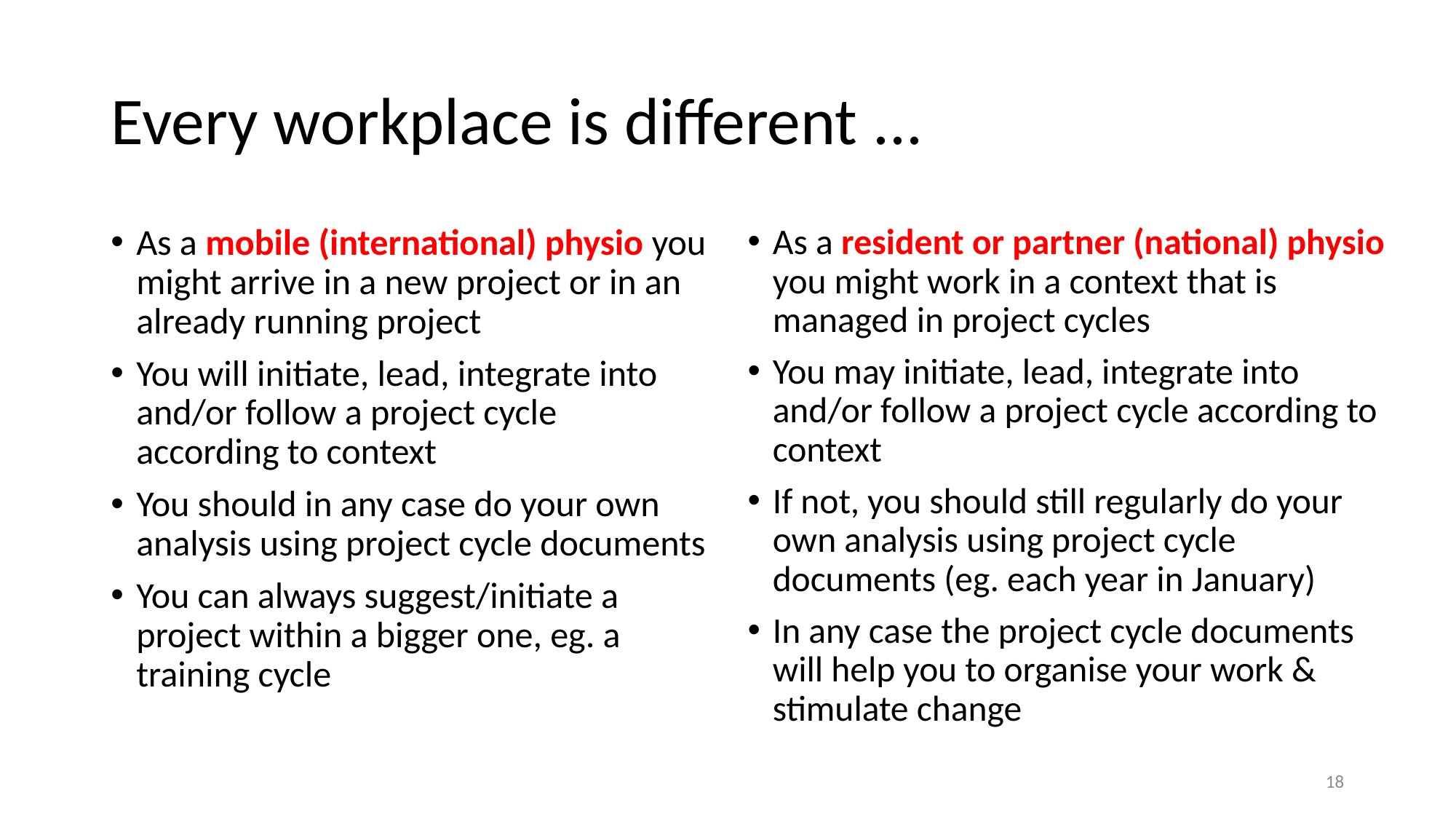

# Every workplace is different ...
As a mobile (international) physio you might arrive in a new project or in an already running project
You will initiate, lead, integrate into and/or follow a project cycle according to context
You should in any case do your own analysis using project cycle documents
You can always suggest/initiate a project within a bigger one, eg. a training cycle
As a resident or partner (national) physio you might work in a context that is managed in project cycles
You may initiate, lead, integrate into and/or follow a project cycle according to context
If not, you should still regularly do your own analysis using project cycle documents (eg. each year in January)
In any case the project cycle documents will help you to organise your work & stimulate change
18